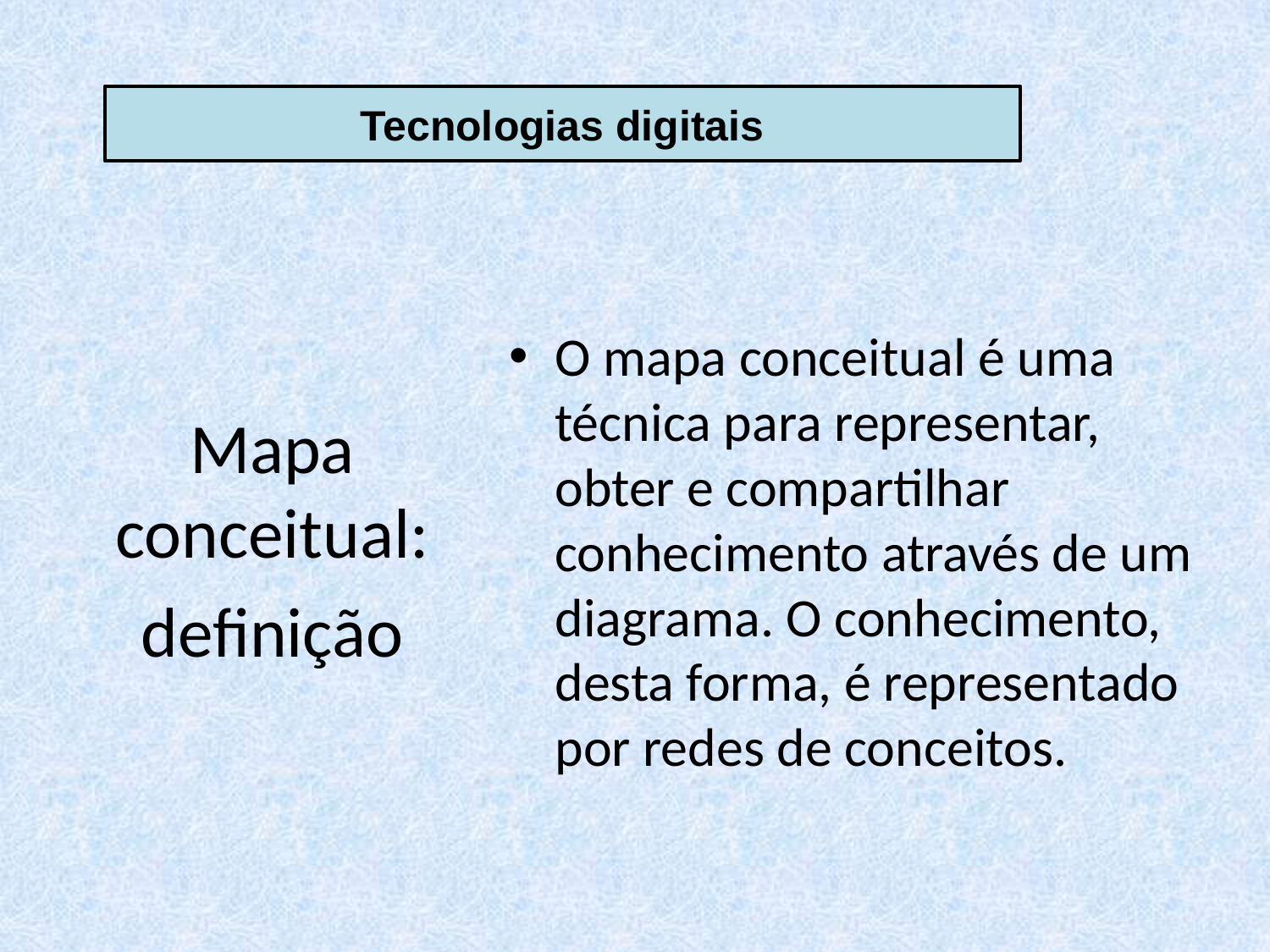

Tecnologias digitais

Mapa conceitual:
definição
O mapa conceitual é uma técnica para representar, obter e compartilhar conhecimento através de um diagrama. O conhecimento, desta forma, é representado por redes de conceitos.

13